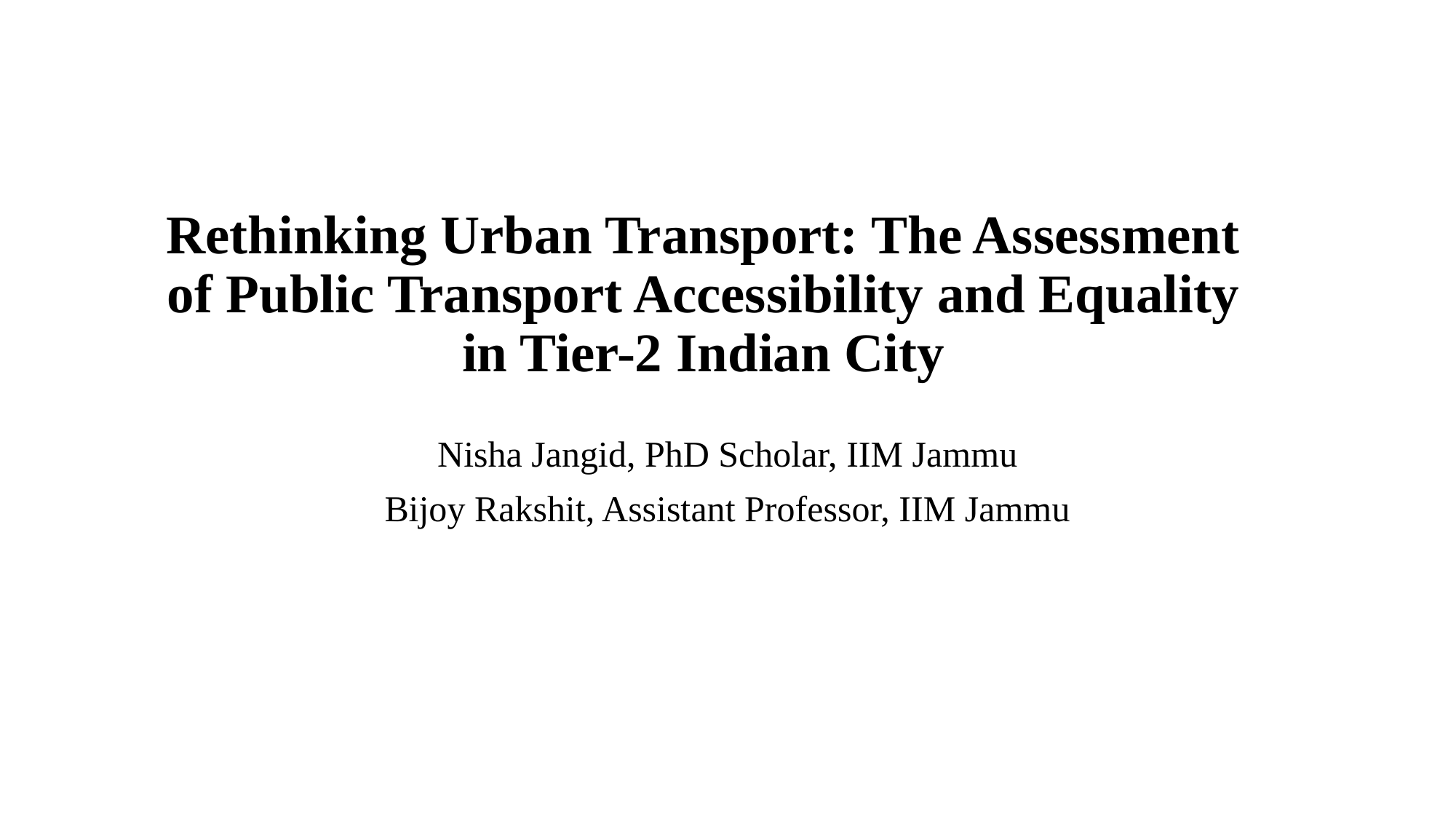

# Rethinking Urban Transport: The Assessment of Public Transport Accessibility and Equality in Tier-2 Indian City
Nisha Jangid, PhD Scholar, IIM Jammu
Bijoy Rakshit, Assistant Professor, IIM Jammu